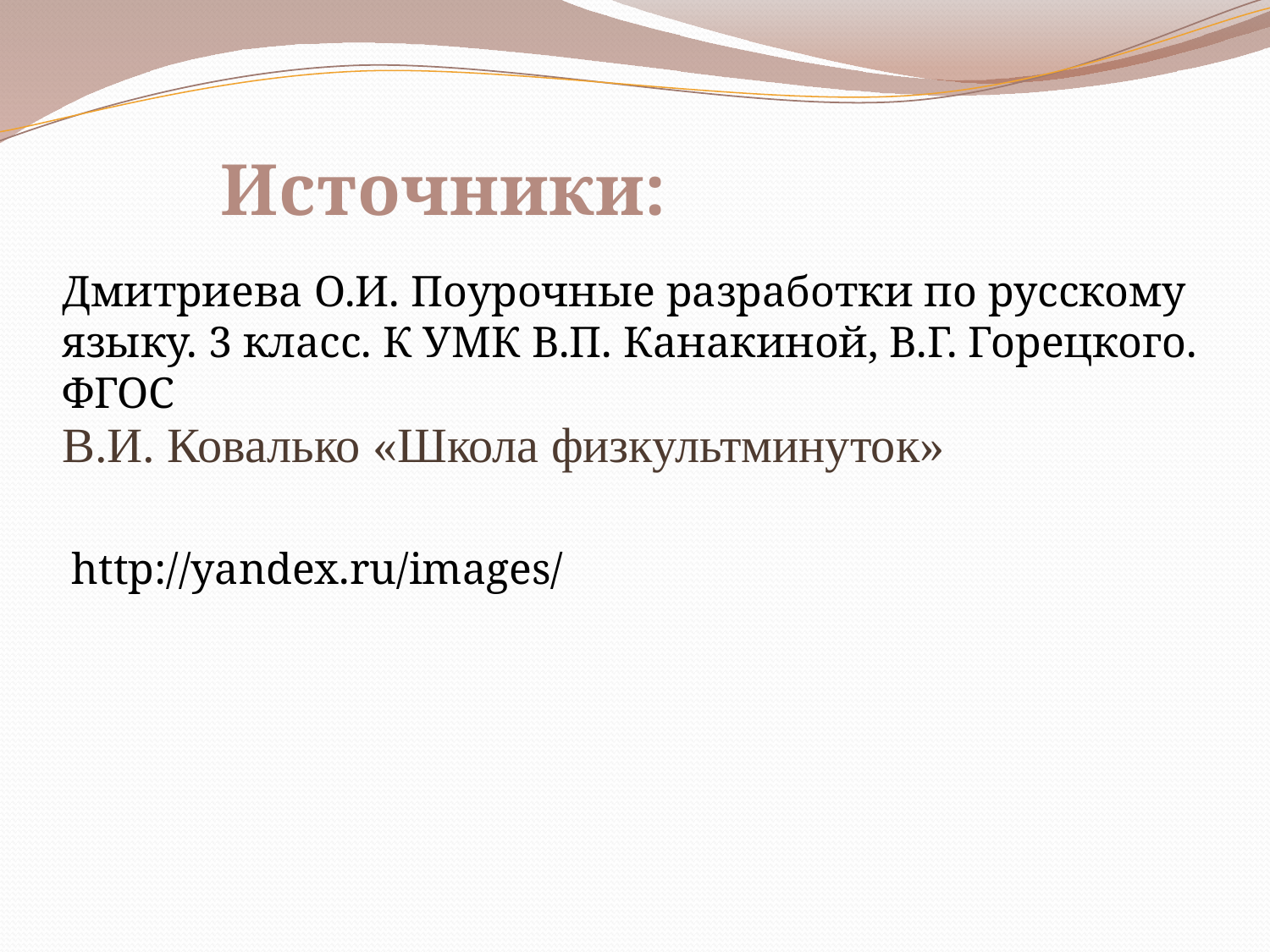

Источники:
Дмитриева О.И. Поурочные разработки по русскому языку. 3 класс. К УМК В.П. Канакиной, В.Г. Горецкого. ФГОС
В.И. Ковалько «Школа физкультминуток»

http://yandex.ru/images/